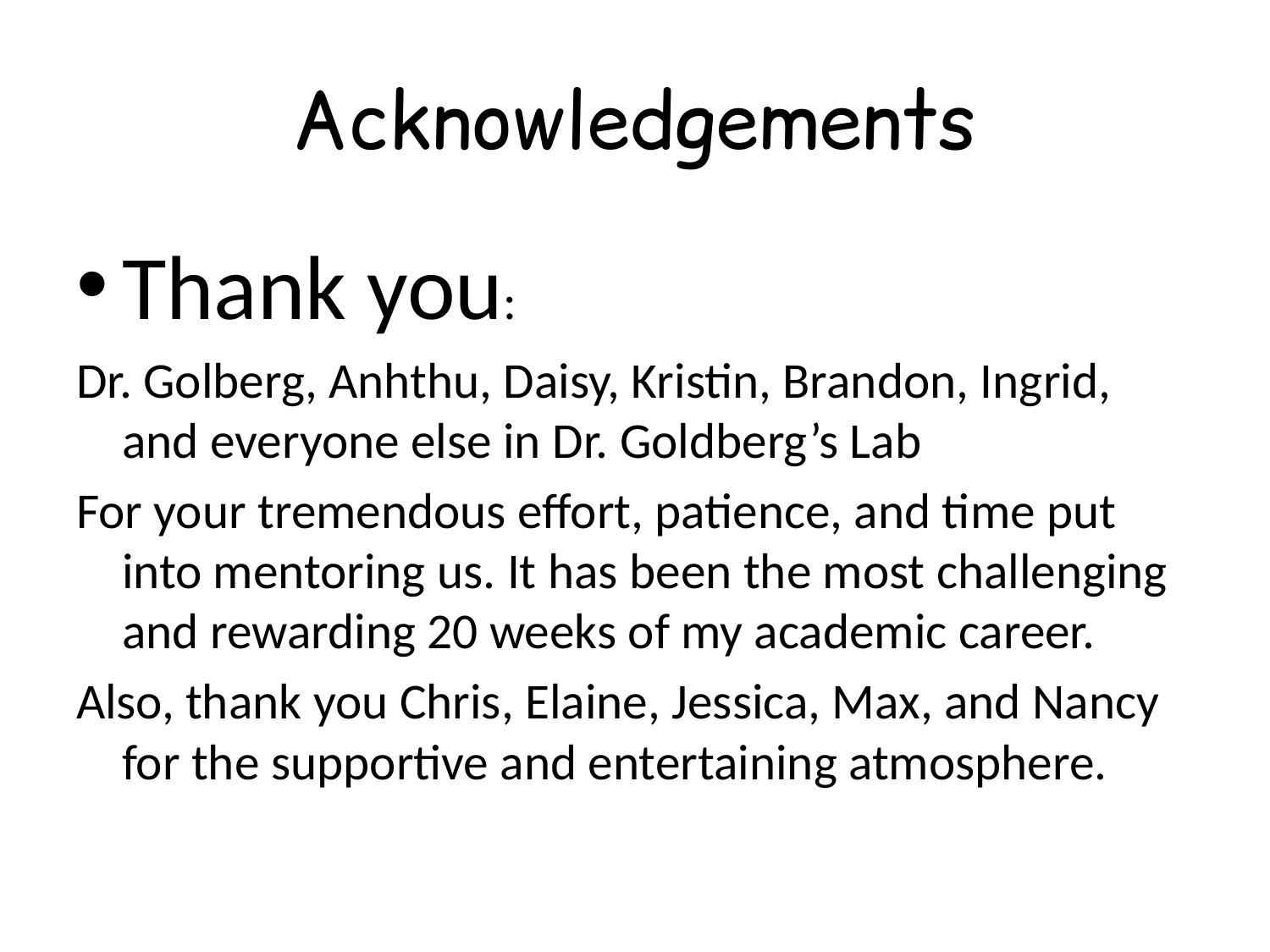

# Acknowledgements
Thank you:
Dr. Golberg, Anhthu, Daisy, Kristin, Brandon, Ingrid, and everyone else in Dr. Goldberg’s Lab
For your tremendous effort, patience, and time put into mentoring us. It has been the most challenging and rewarding 20 weeks of my academic career.
Also, thank you Chris, Elaine, Jessica, Max, and Nancy for the supportive and entertaining atmosphere.